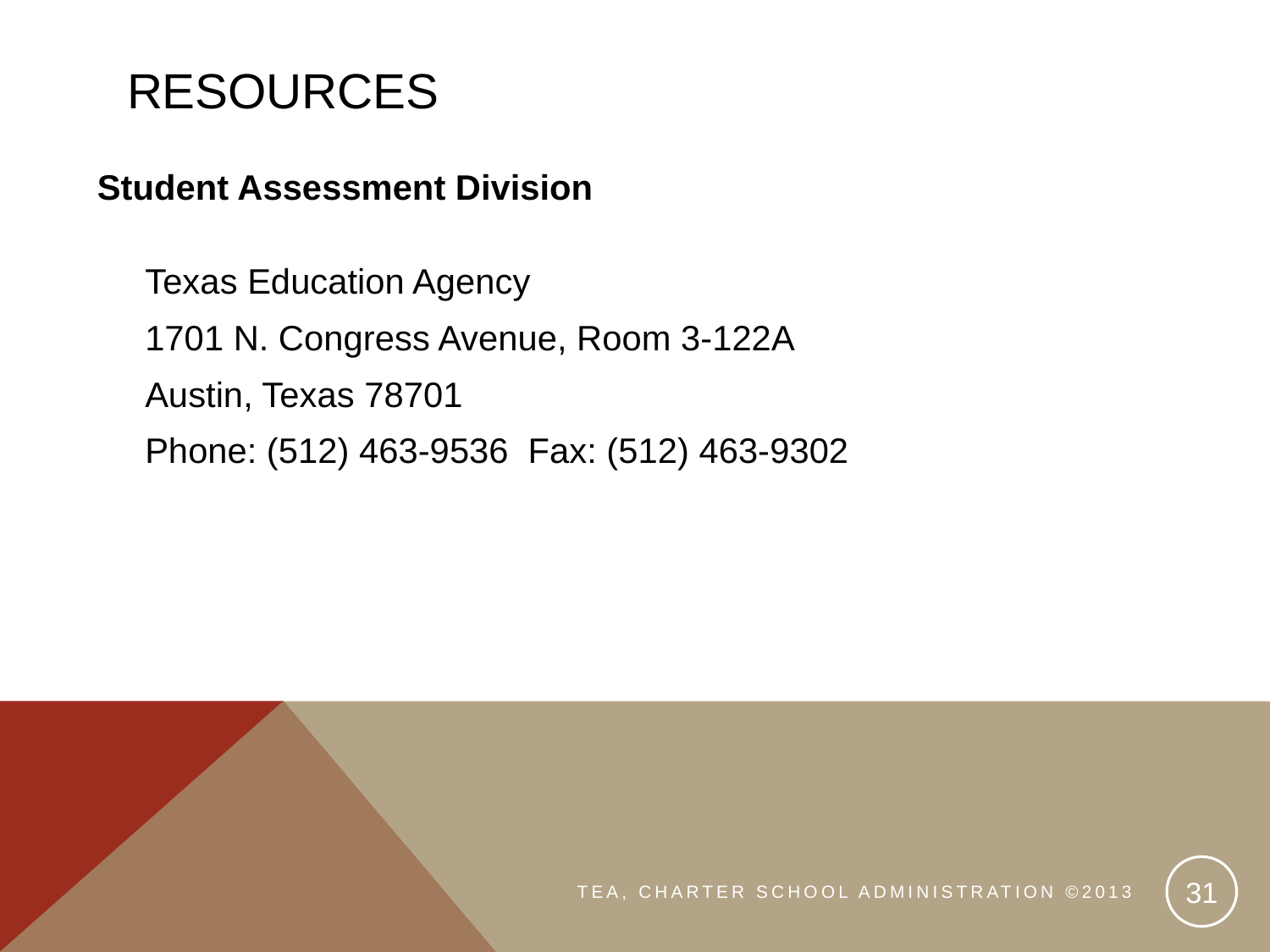

# resources
Student Assessment Division

	Texas Education Agency
	1701 N. Congress Avenue, Room 3-122A
	Austin, Texas 78701
	Phone: (512) 463-9536  Fax: (512) 463-9302

31
TEA, CHARTER SCHOOL ADMINISTRATION ©2013